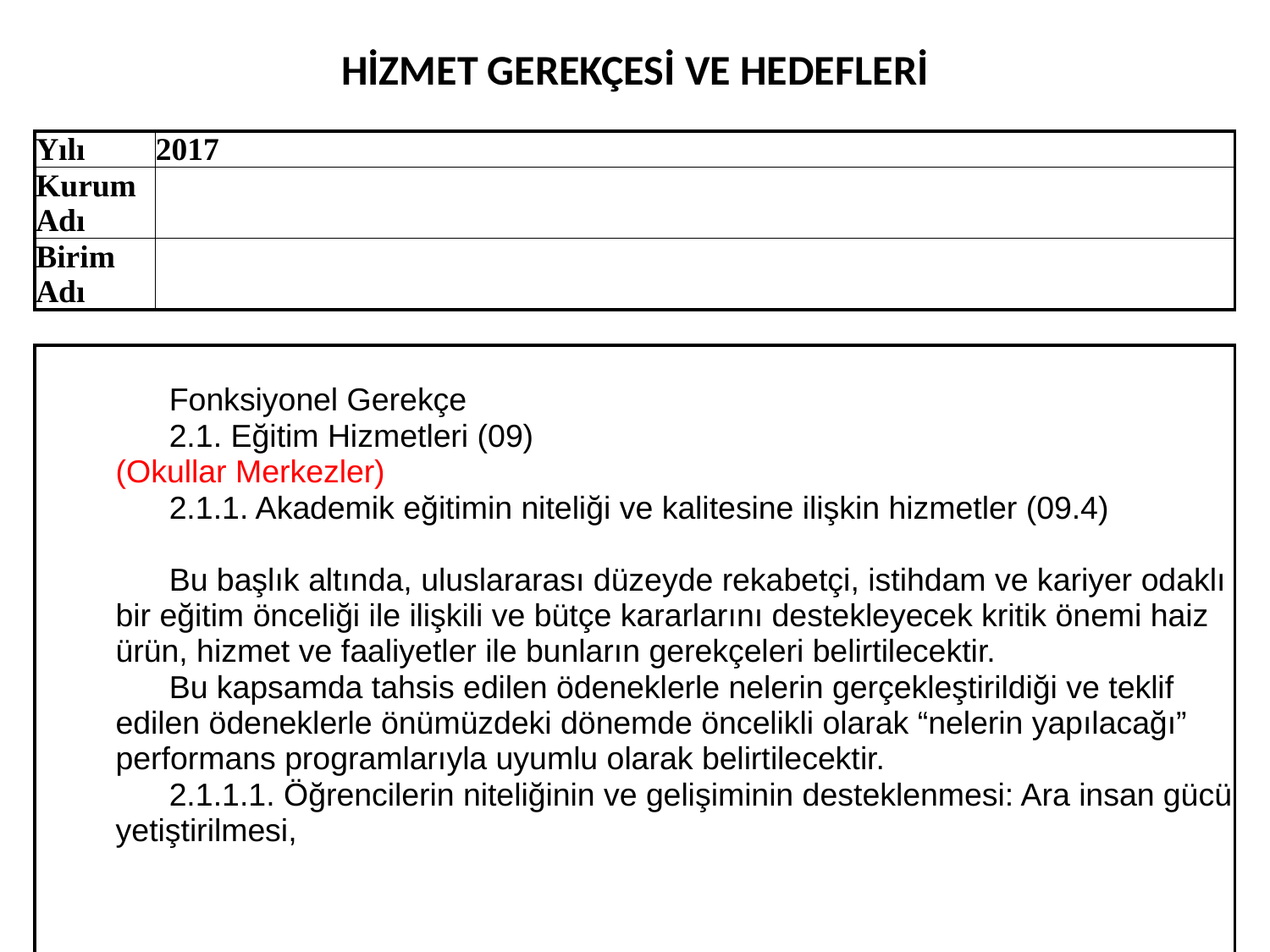

|  |  |  |  |  |  |  |  |  |  |  |  |  |  |  |  |
| --- | --- | --- | --- | --- | --- | --- | --- | --- | --- | --- | --- | --- | --- | --- | --- |
| HİZMET GEREKÇESİ VE HEDEFLERİ |  |  |  |  |  |  |  |  |  |  |  |  |  |  |  |
|  |  |  |  |  |  |  |  |  |  |  |  |  |  |  |  |
| Yılı |  | 2017 |  |  |  |  |  |  |  |  |  |  |  |  |  |
| Kurum Adı |  |  |  |  |  |  |  |  |  |  |  |  |  |  |  |
| Birim Adı |  |  |  |  |  |  |  |  |  |  |  |  |  |  |  |
|  |  |  |  |  |  |  |  |  |  |  |  |  |  |  |  |
|  |  |  |  |  |  |  |  |  |  |  |  |  |  |  |  |
|  | Fonksiyonel Gerekçe |  |  |  |  |  |  |  |  |  |  |  |  |  |  |
|  | 2.1. Eğitim Hizmetleri (09) (Okullar Merkezler) |  |  |  |  |  |  |  |  |  |  |  |  |  |  |
|  | 2.1.1. Akademik eğitimin niteliği ve kalitesine ilişkin hizmetler (09.4) |  |  |  |  |  |  |  |  |  |  |  |  |  |  |
|  | Bu başlık altında, uluslararası düzeyde rekabetçi, istihdam ve kariyer odaklı bir eğitim önceliği ile ilişkili ve bütçe kararlarını destekleyecek kritik önemi haiz ürün, hizmet ve faaliyetler ile bunların gerekçeleri belirtilecektir. |  |  |  |  |  |  |  |  |  |  |  |  |  |  |
|  | Bu kapsamda tahsis edilen ödeneklerle nelerin gerçekleştirildiği ve teklif edilen ödeneklerle önümüzdeki dönemde öncelikli olarak “nelerin yapılacağı” performans programlarıyla uyumlu olarak belirtilecektir. |  |  |  |  |  |  |  |  |  |  |  |  |  |  |
|  | 2.1.1.1. Öğrencilerin niteliğinin ve gelişiminin desteklenmesi: Ara insan gücü yetiştirilmesi, |  |  |  |  |  |  |  |  |  |  |  |  |  |  |
|  |  |  |  |  |  |  |  |  |  |  |  |  |  |  |  |
|  |  |  |  |  |  |  |  |  |  |  |  |  |  |  |  |
|  |  |  |  |  |  |  |  |  |  |  |  |  |  |  |  |
|  |  |  |  |  |  |  |  |  |  |  |  |  |  |  |  |